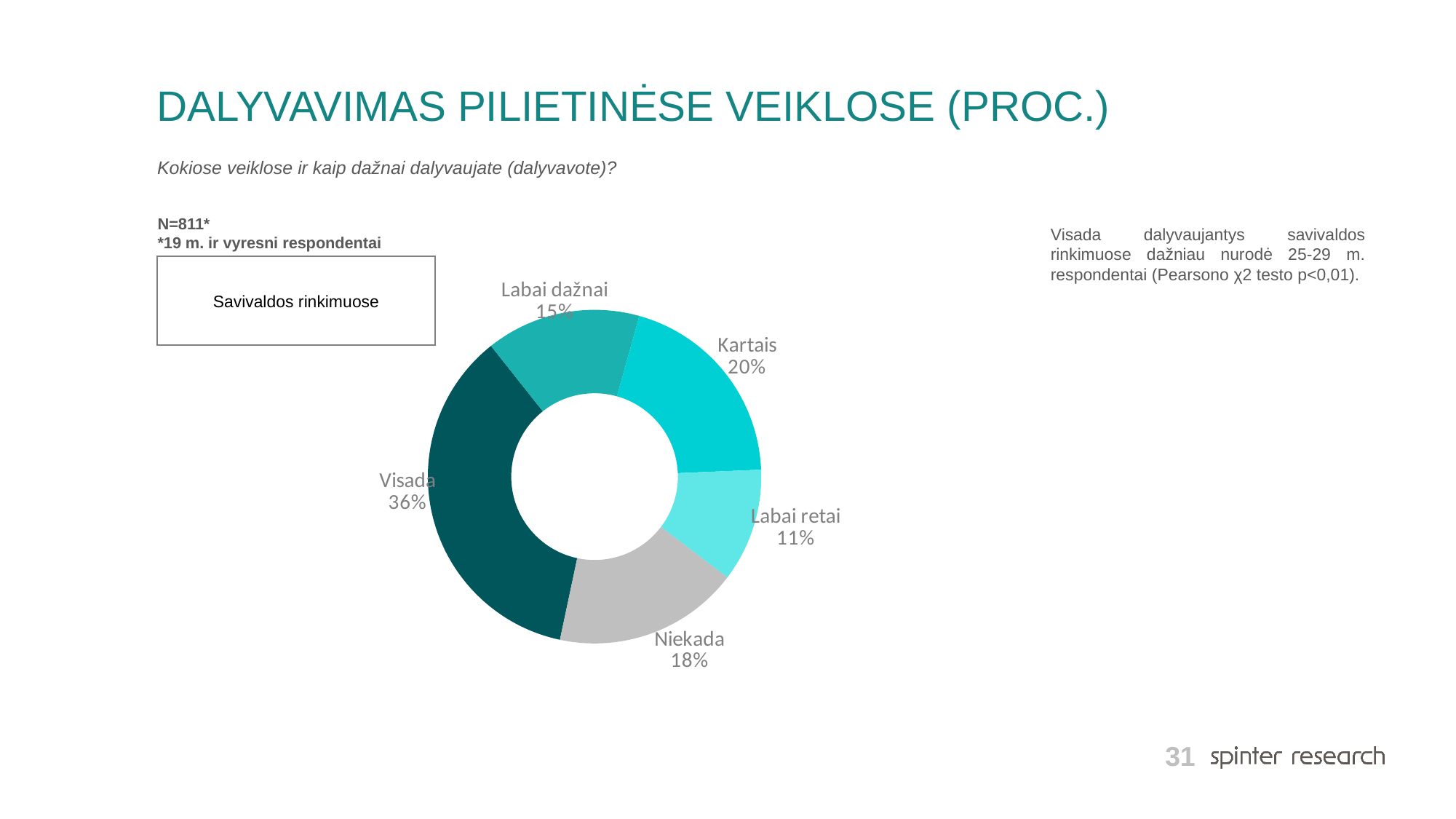

# DALYVAVIMAS PILIETINĖSE VEIKLOSE (PROC.)
Kokiose veiklose ir kaip dažnai dalyvaujate (dalyvavote)?
N=811*
*19 m. ir vyresni respondentai

Visada dalyvaujantys savivaldos rinkimuose dažniau nurodė 25-29 m. respondentai (Pearsono χ2 testo p<0,01).

### Chart

| Category | Series 1 |
|---|---|
| Visada | 36.0 |
| Labai dažnai | 15.0 |
| Kartais | 20.0 |
| Labai retai | 11.0 |
| Niekada | 18.0 |
Savivaldos rinkimuose